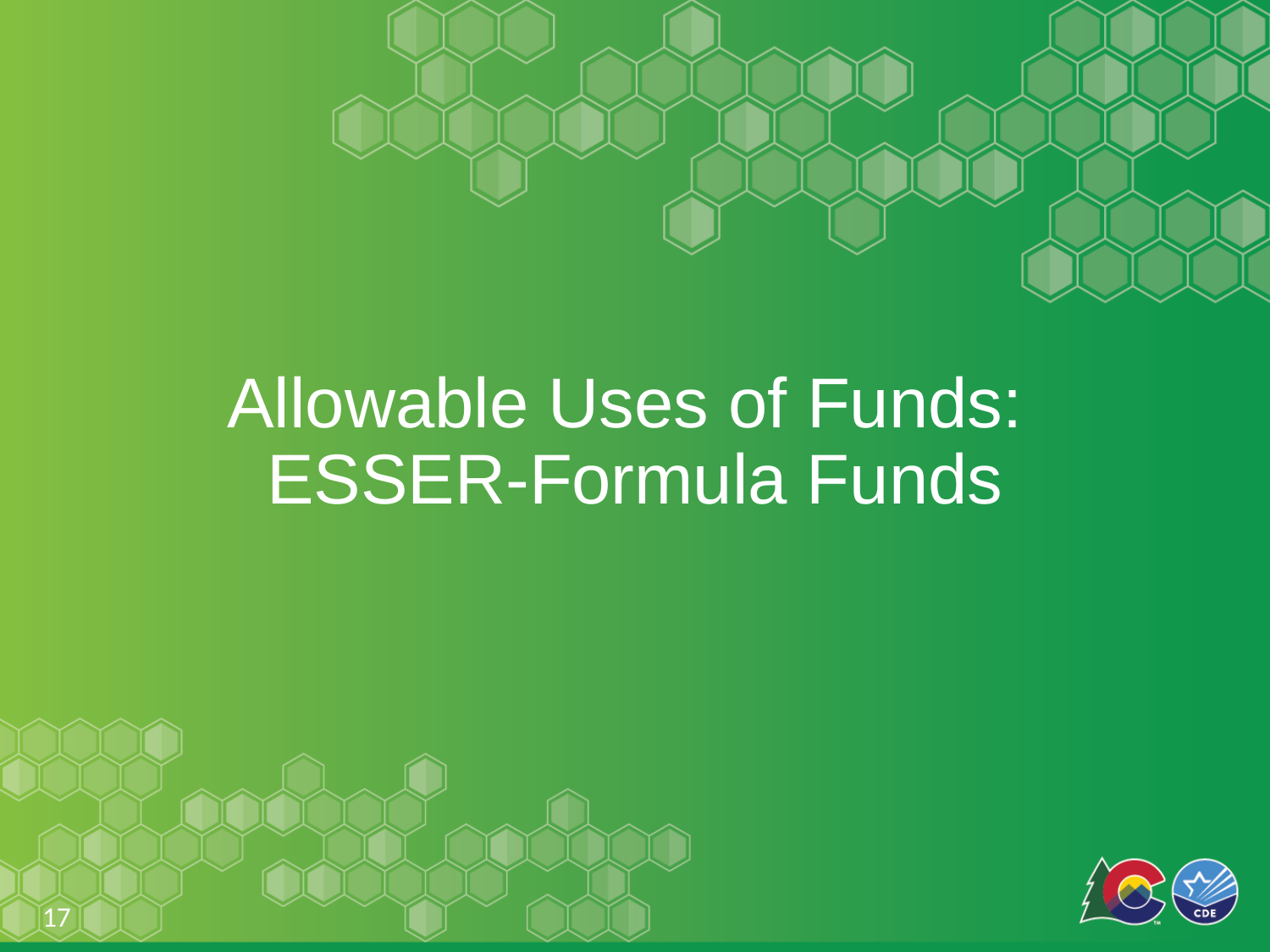

# Allowable Uses of Funds: ESSER-Formula Funds
17